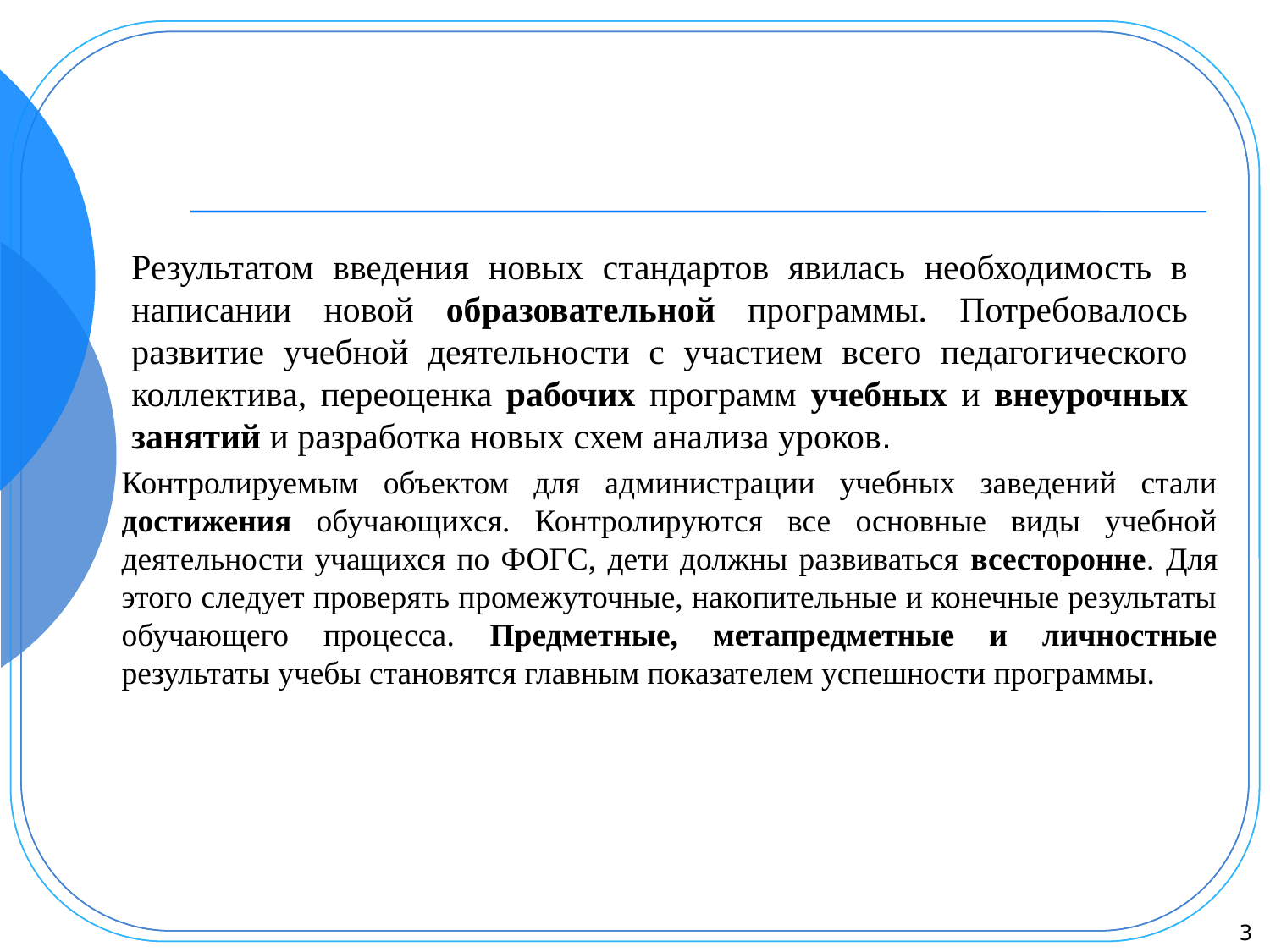

Результатом введения новых стандартов явилась необходимость в написании новой образовательной программы. Потребовалось развитие учебной деятельности с участием всего педагогического коллектива, переоценка рабочих программ учебных и внеурочных занятий и разработка новых схем анализа уроков.

Контролируемым объектом для администрации учебных заведений стали достижения обучающихся. Контролируются все основные виды учебной деятельности учащихся по ФОГС, дети должны развиваться всесторонне. Для этого следует проверять промежуточные, накопительные и конечные результаты обучающего процесса. Предметные, метапредметные и личностные результаты учебы становятся главным показателем успешности программы.

3